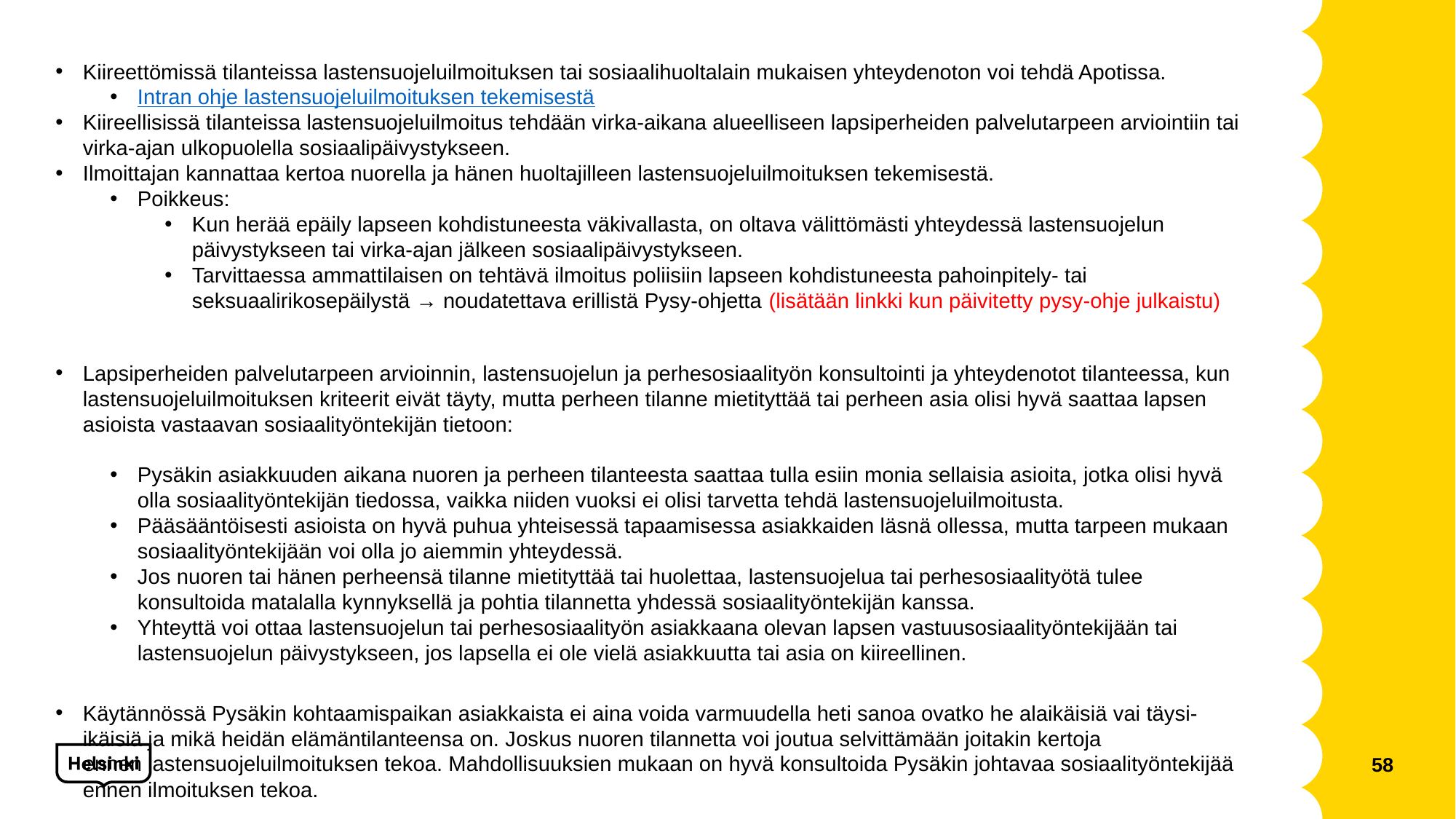

Kiireettömissä tilanteissa lastensuojeluilmoituksen tai sosiaalihuoltalain mukaisen yhteydenoton voi tehdä Apotissa.
Intran ohje lastensuojeluilmoituksen tekemisestä
Kiireellisissä tilanteissa lastensuojeluilmoitus tehdään virka-aikana alueelliseen lapsiperheiden palvelutarpeen arviointiin tai virka-ajan ulkopuolella sosiaalipäivystykseen.
Ilmoittajan kannattaa kertoa nuorella ja hänen huoltajilleen lastensuojeluilmoituksen tekemisestä.
Poikkeus:
Kun herää epäily lapseen kohdistuneesta väkivallasta, on oltava välittömästi yhteydessä lastensuojelun päivystykseen tai virka-ajan jälkeen sosiaalipäivystykseen.
Tarvittaessa ammattilaisen on tehtävä ilmoitus poliisiin lapseen kohdistuneesta pahoinpitely- tai seksuaalirikosepäilystä → noudatettava erillistä Pysy-ohjetta (lisätään linkki kun päivitetty pysy-ohje julkaistu)

Lapsiperheiden palvelutarpeen arvioinnin, lastensuojelun ja perhesosiaalityön konsultointi ja yhteydenotot tilanteessa, kun lastensuojeluilmoituksen kriteerit eivät täyty, mutta perheen tilanne mietityttää tai perheen asia olisi hyvä saattaa lapsen asioista vastaavan sosiaalityöntekijän tietoon:

Pysäkin asiakkuuden aikana nuoren ja perheen tilanteesta saattaa tulla esiin monia sellaisia asioita, jotka olisi hyvä olla sosiaalityöntekijän tiedossa, vaikka niiden vuoksi ei olisi tarvetta tehdä lastensuojeluilmoitusta.
Pääsääntöisesti asioista on hyvä puhua yhteisessä tapaamisessa asiakkaiden läsnä ollessa, mutta tarpeen mukaan sosiaalityöntekijään voi olla jo aiemmin yhteydessä.
Jos nuoren tai hänen perheensä tilanne mietityttää tai huolettaa, lastensuojelua tai perhesosiaalityötä tulee konsultoida matalalla kynnyksellä ja pohtia tilannetta yhdessä sosiaalityöntekijän kanssa.
Yhteyttä voi ottaa lastensuojelun tai perhesosiaalityön asiakkaana olevan lapsen vastuusosiaalityöntekijään tai lastensuojelun päivystykseen, jos lapsella ei ole vielä asiakkuutta tai asia on kiireellinen.

Käytännössä Pysäkin kohtaamispaikan asiakkaista ei aina voida varmuudella heti sanoa ovatko he alaikäisiä vai täysi-ikäisiä ja mikä heidän elämäntilanteensa on. Joskus nuoren tilannetta voi joutua selvittämään joitakin kertoja ennen lastensuojeluilmoituksen tekoa. Mahdollisuuksien mukaan on hyvä konsultoida Pysäkin johtavaa sosiaalityöntekijää ennen ilmoituksen tekoa.

58